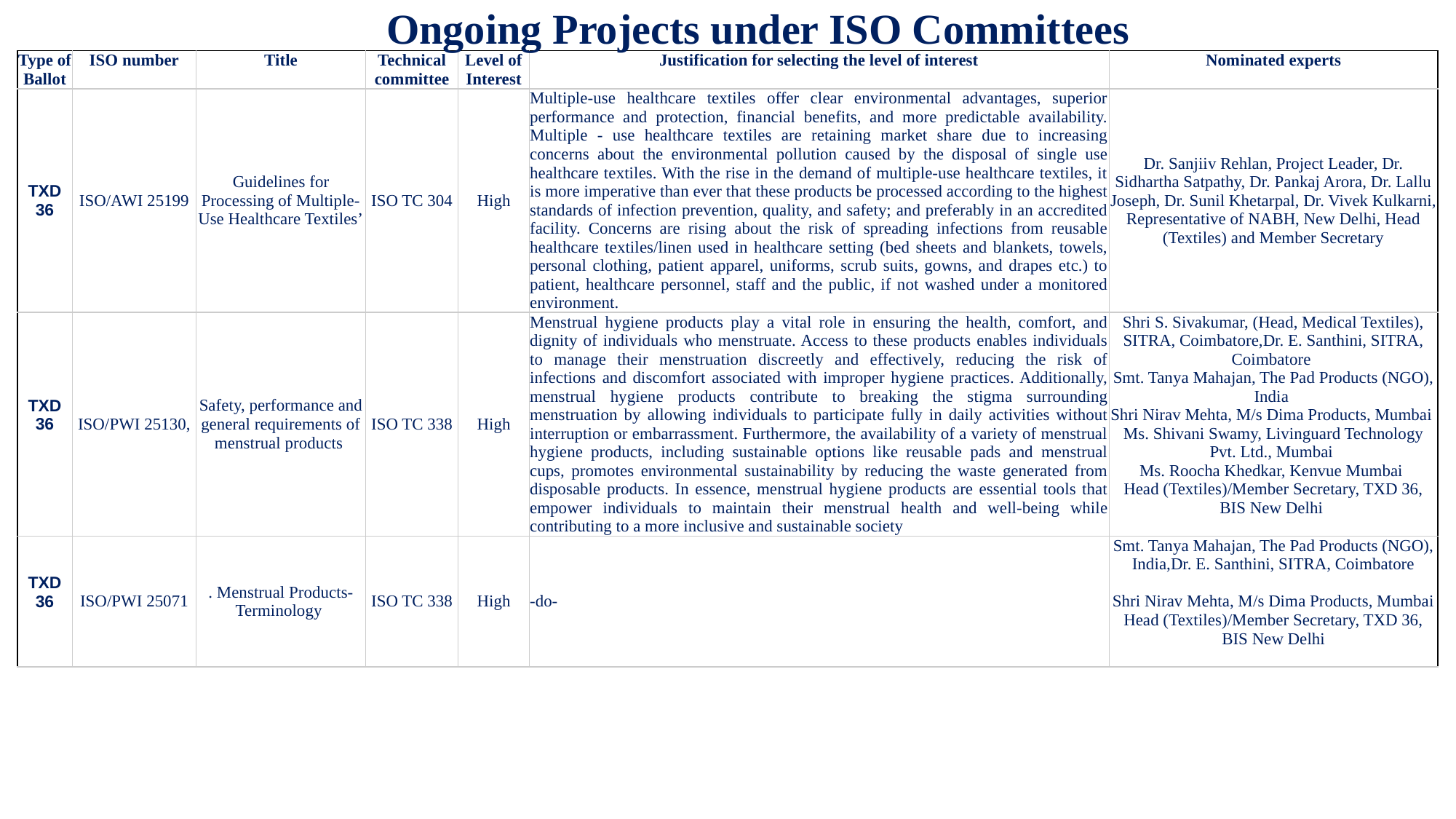

Ongoing Projects under ISO Committees
| Type of Ballot | ISO number | Title | Technical committee | Level of Interest | Justification for selecting the level of interest | Nominated experts |
| --- | --- | --- | --- | --- | --- | --- |
| TXD 36 | ISO/AWI 25199 | Guidelines for Processing of Multiple-Use Healthcare Textiles’ | ISO TC 304 | High | Multiple-use healthcare textiles offer clear environmental advantages, superior performance and protection, financial benefits, and more predictable availability. Multiple - use healthcare textiles are retaining market share due to increasing concerns about the environmental pollution caused by the disposal of single use healthcare textiles. With the rise in the demand of multiple-use healthcare textiles, it is more imperative than ever that these products be processed according to the highest standards of infection prevention, quality, and safety; and preferably in an accredited facility. Concerns are rising about the risk of spreading infections from reusable healthcare textiles/linen used in healthcare setting (bed sheets and blankets, towels, personal clothing, patient apparel, uniforms, scrub suits, gowns, and drapes etc.) to patient, healthcare personnel, staff and the public, if not washed under a monitored environment. | Dr. Sanjiiv Rehlan, Project Leader, Dr. Sidhartha Satpathy, Dr. Pankaj Arora, Dr. Lallu Joseph, Dr. Sunil Khetarpal, Dr. Vivek Kulkarni, Representative of NABH, New Delhi, Head (Textiles) and Member Secretary |
| TXD 36 | ISO/PWI 25130, | Safety, performance and general requirements of menstrual products | ISO TC 338 | High | Menstrual hygiene products play a vital role in ensuring the health, comfort, and dignity of individuals who menstruate. Access to these products enables individuals to manage their menstruation discreetly and effectively, reducing the risk of infections and discomfort associated with improper hygiene practices. Additionally, menstrual hygiene products contribute to breaking the stigma surrounding menstruation by allowing individuals to participate fully in daily activities without interruption or embarrassment. Furthermore, the availability of a variety of menstrual hygiene products, including sustainable options like reusable pads and menstrual cups, promotes environmental sustainability by reducing the waste generated from disposable products. In essence, menstrual hygiene products are essential tools that empower individuals to maintain their menstrual health and well-being while contributing to a more inclusive and sustainable society | Shri S. Sivakumar, (Head, Medical Textiles), SITRA, Coimbatore,Dr. E. Santhini, SITRA, Coimbatore Smt. Tanya Mahajan, The Pad Products (NGO), India Shri Nirav Mehta, M/s Dima Products, Mumbai Ms. Shivani Swamy, Livinguard Technology Pvt. Ltd., Mumbai Ms. Roocha Khedkar, Kenvue Mumbai Head (Textiles)/Member Secretary, TXD 36, BIS New Delhi |
| TXD 36 | ISO/PWI 25071 | . Menstrual Products- Terminology | ISO TC 338 | High | -do- | Smt. Tanya Mahajan, The Pad Products (NGO), India,Dr. E. Santhini, SITRA, Coimbatore Shri Nirav Mehta, M/s Dima Products, Mumbai Head (Textiles)/Member Secretary, TXD 36, BIS New Delhi |